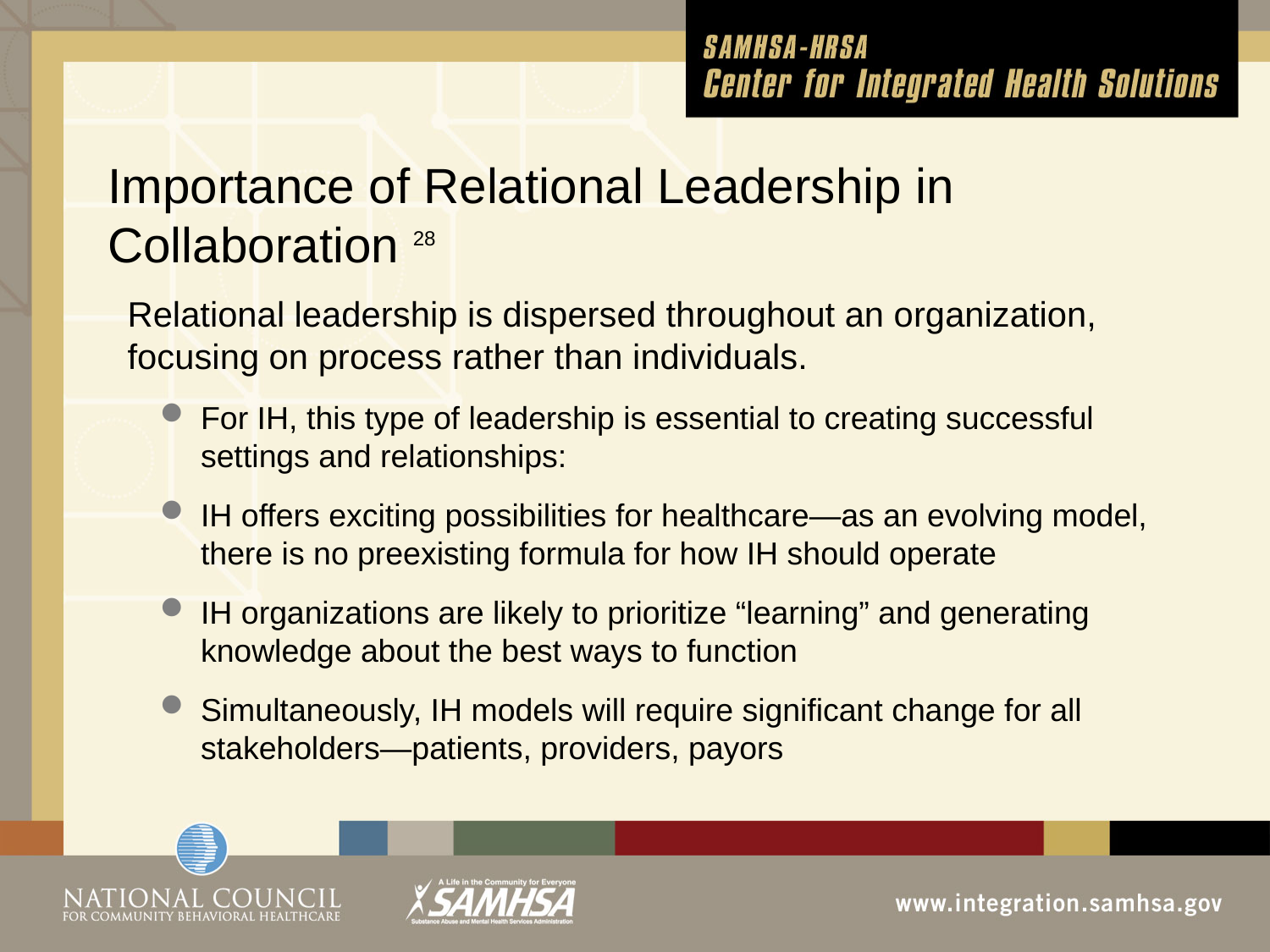

# Importance of Relational Leadership in Collaboration 28
Relational leadership is dispersed throughout an organization, focusing on process rather than individuals.
For IH, this type of leadership is essential to creating successful settings and relationships:
IH offers exciting possibilities for healthcare—as an evolving model, there is no preexisting formula for how IH should operate
IH organizations are likely to prioritize “learning” and generating knowledge about the best ways to function
Simultaneously, IH models will require significant change for all stakeholders—patients, providers, payors